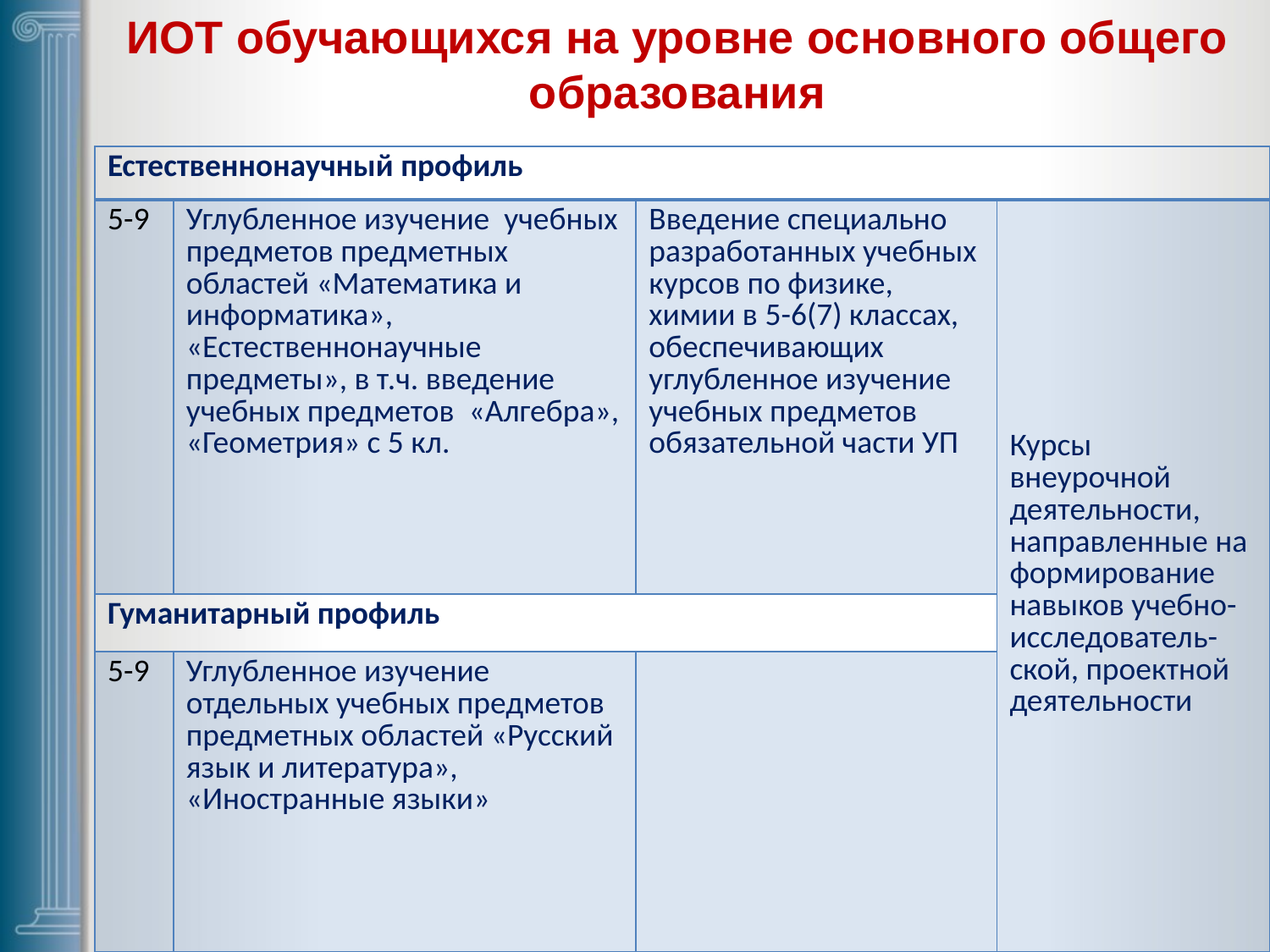

# ИОТ обучающихся на уровне основного общего образования
| Естественнонаучный профиль |  |  |  |
| --- | --- | --- | --- |
| 5-9 | Углубленное изучение учебных предметов предметных областей «Математика и информатика», «Естественнонаучные предметы», в т.ч. введение учебных предметов «Алгебра», «Геометрия» с 5 кл. | Введение специально разработанных учебных курсов по физике, химии в 5-6(7) классах, обеспечивающих углубленное изучение учебных предметов обязательной части УП | Курсы внеурочной деятельности, направленные на формирование навыков учебно-исследователь-ской, проектной деятельности |
| Гуманитарный профиль |  |  |  |
| 5-9 | Углубленное изучение отдельных учебных предметов предметных областей «Русский язык и литература», «Иностранные языки» |  |  |